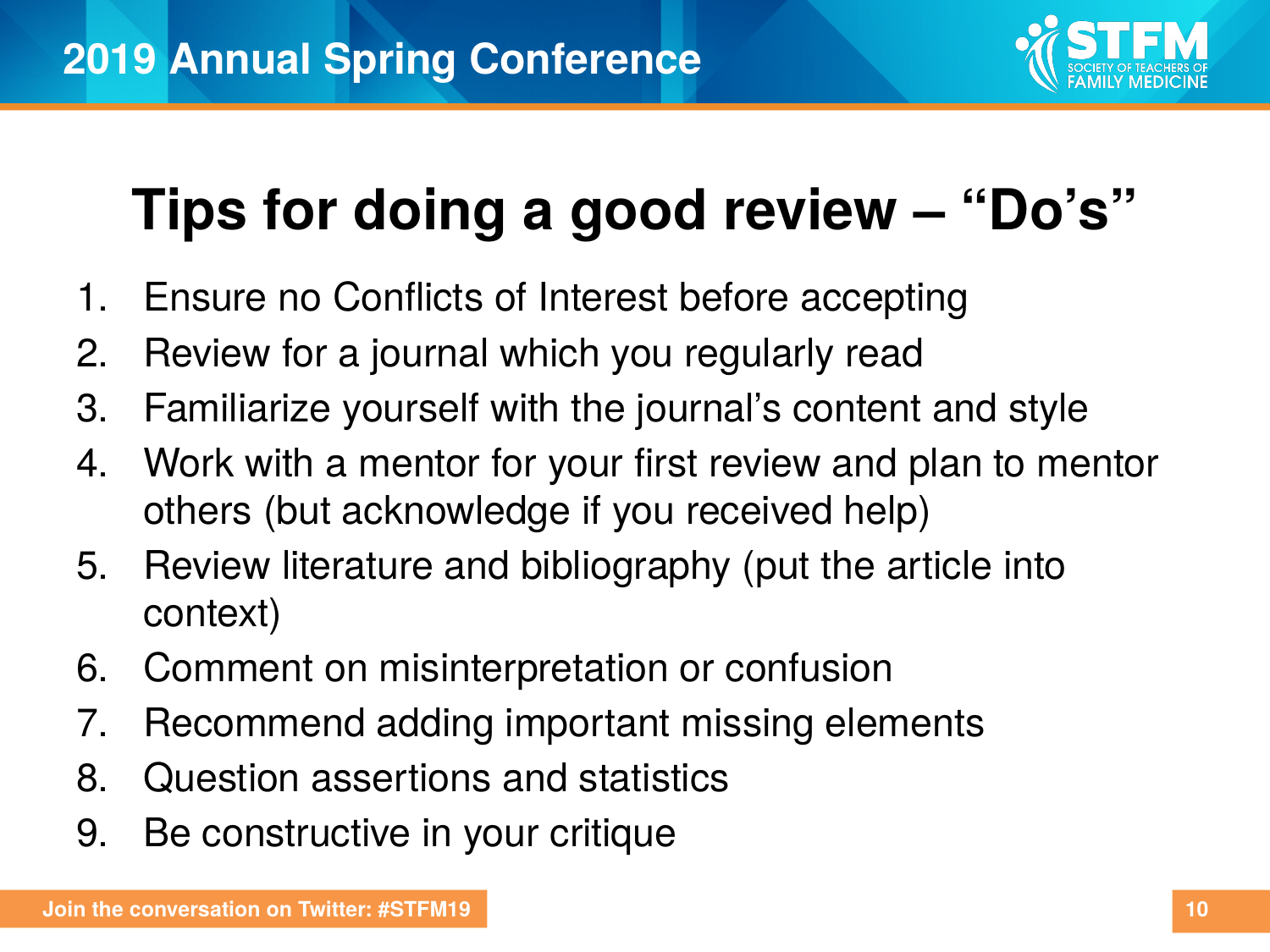

# Tips for doing a good review – “Do’s”
Ensure no Conflicts of Interest before accepting
Review for a journal which you regularly read
Familiarize yourself with the journal’s content and style
Work with a mentor for your first review and plan to mentor others (but acknowledge if you received help)
Review literature and bibliography (put the article into context)
Comment on misinterpretation or confusion
Recommend adding important missing elements
Question assertions and statistics
Be constructive in your critique